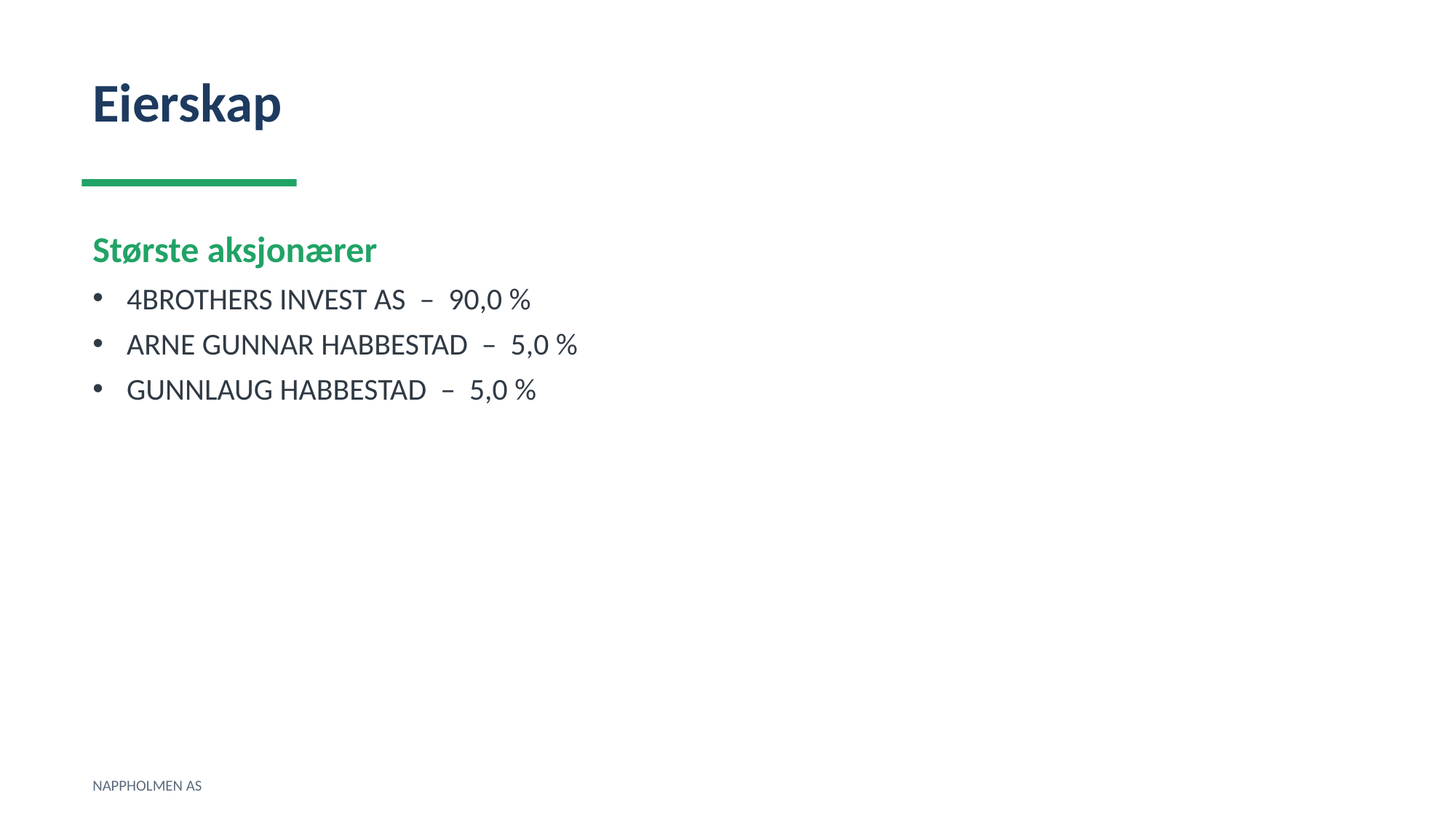

Eierskap

Største aksjonærer
4BROTHERS INVEST AS  –  90,0 %
ARNE GUNNAR HABBESTAD  –  5,0 %
GUNNLAUG HABBESTAD  –  5,0 %
NAPPHOLMEN AS